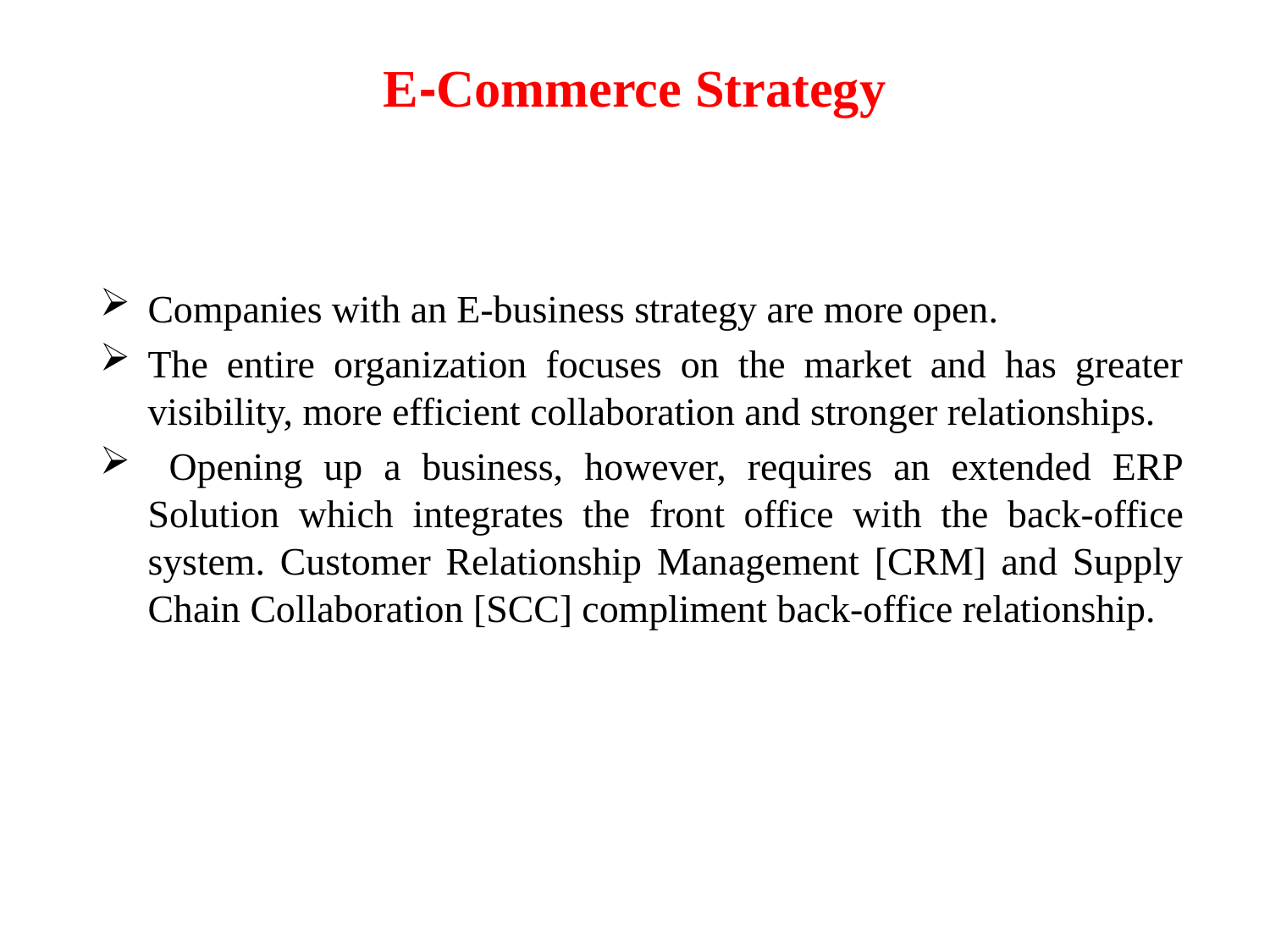

# E‐Commerce Strategy

Companies with an E‐business strategy are more open.
The entire organization focuses on the market and has greater visibility, more efficient collaboration and stronger relationships.
 Opening up a business, however, requires an extended ERP Solution which integrates the front office with the back‐office system. Customer Relationship Management [CRM] and Supply Chain Collaboration [SCC] compliment back‐office relationship.